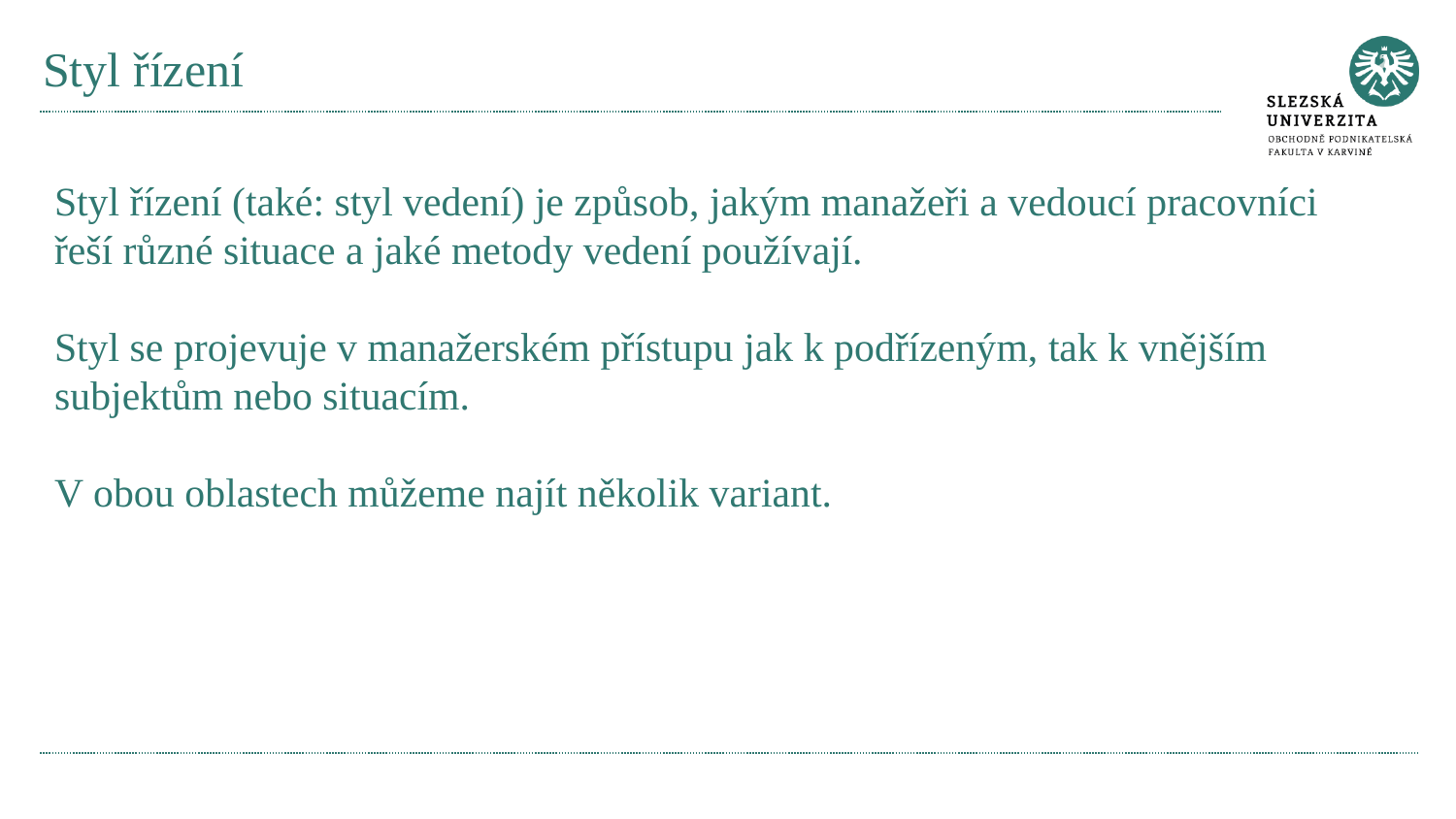

# Styl řízení

Styl řízení (také: styl vedení) je způsob, jakým manažeři a vedoucí pracovníci řeší různé situace a jaké metody vedení používají.

Styl se projevuje v manažerském přístupu jak k podřízeným, tak k vnějším subjektům nebo situacím.

V obou oblastech můžeme najít několik variant.